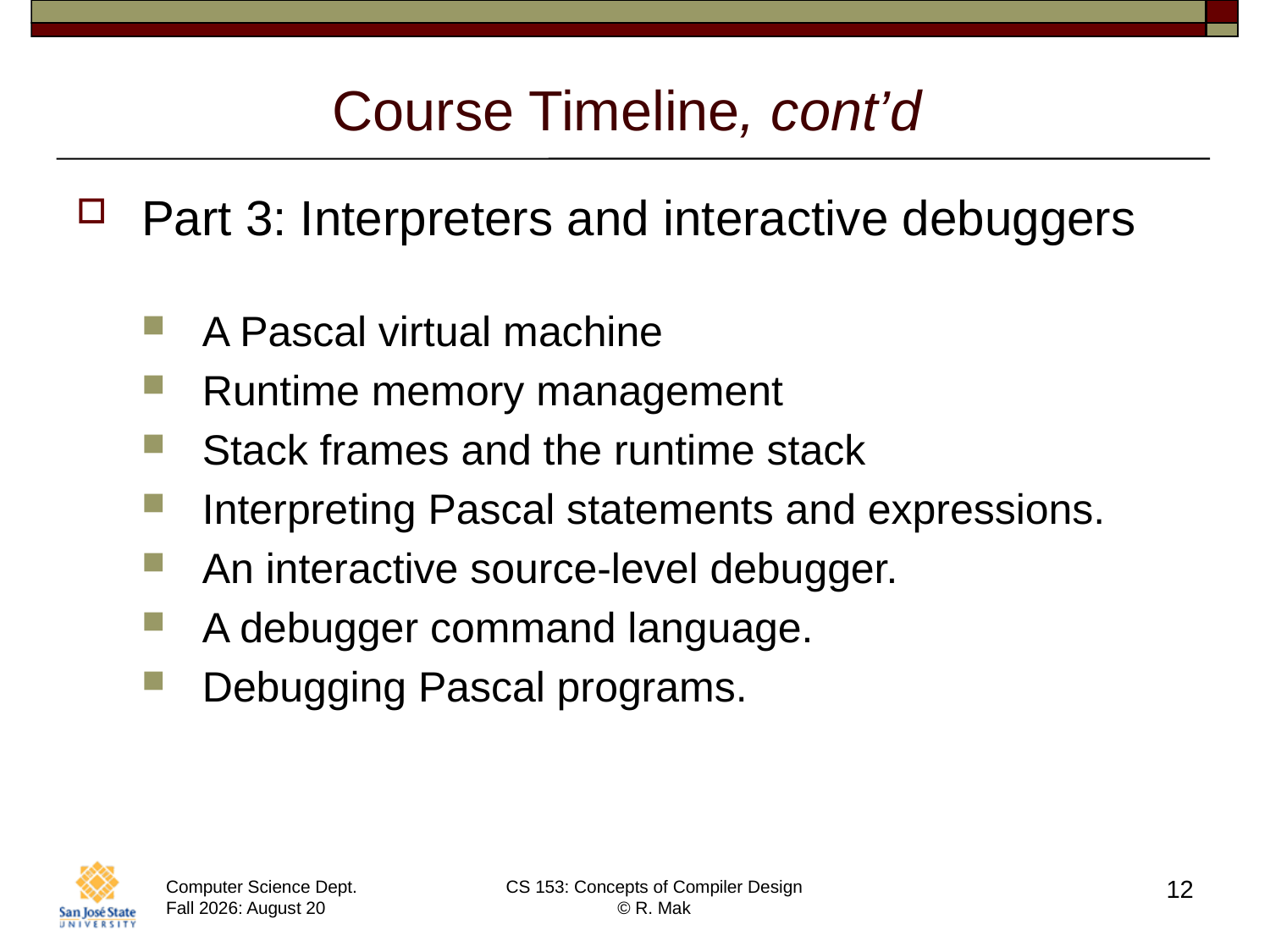

# Course Timeline, cont’d
Part 3: Interpreters and interactive debuggers

A Pascal virtual machine
Runtime memory management
Stack frames and the runtime stack
Interpreting Pascal statements and expressions.
An interactive source-level debugger.
A debugger command language.
Debugging Pascal programs.
12